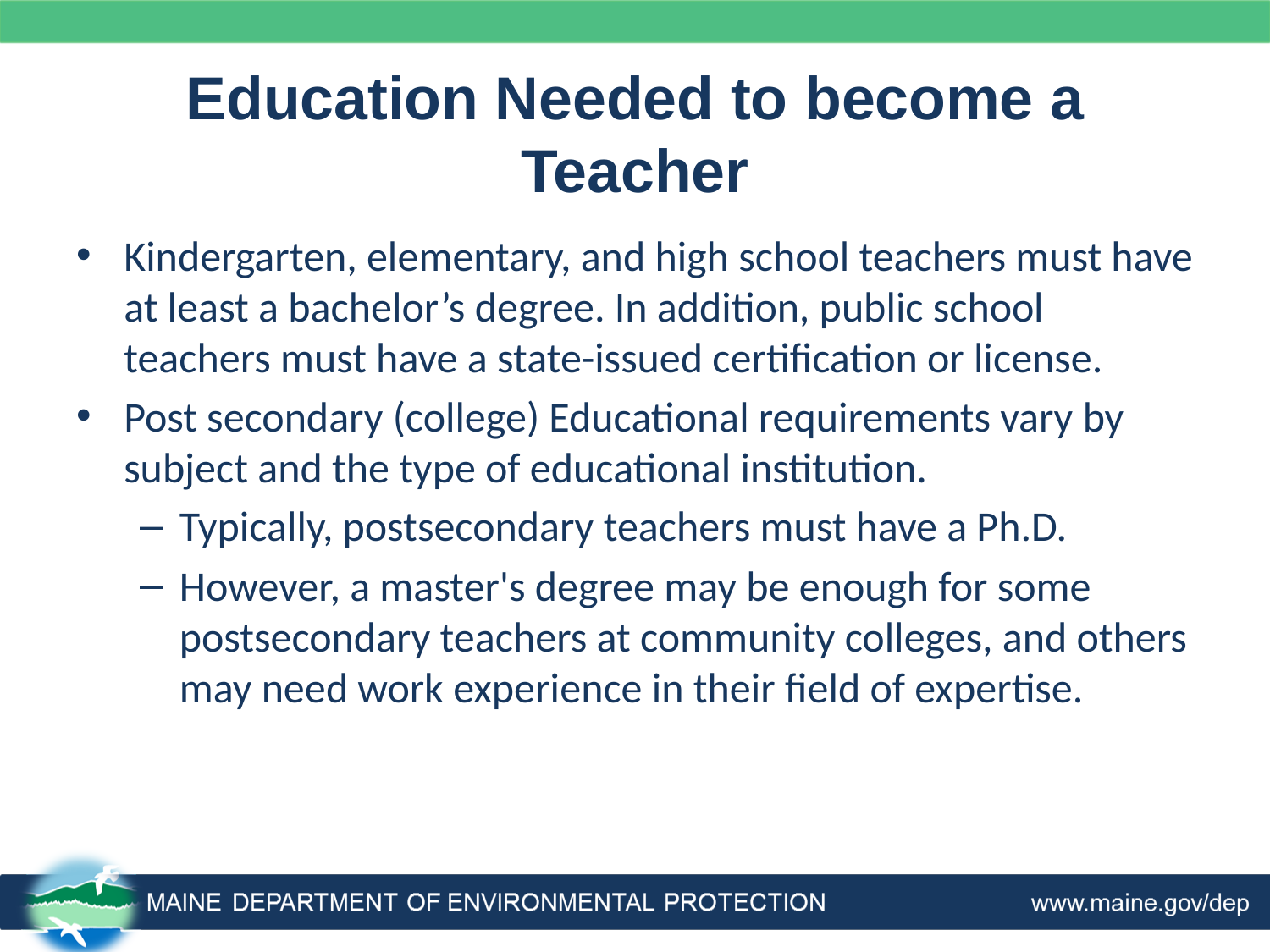

# Education Needed to become a Teacher
Kindergarten, elementary, and high school teachers must have at least a bachelor’s degree. In addition, public school teachers must have a state-issued certification or license.
Post secondary (college) Educational requirements vary by subject and the type of educational institution.
Typically, postsecondary teachers must have a Ph.D.
However, a master's degree may be enough for some postsecondary teachers at community colleges, and others may need work experience in their field of expertise.